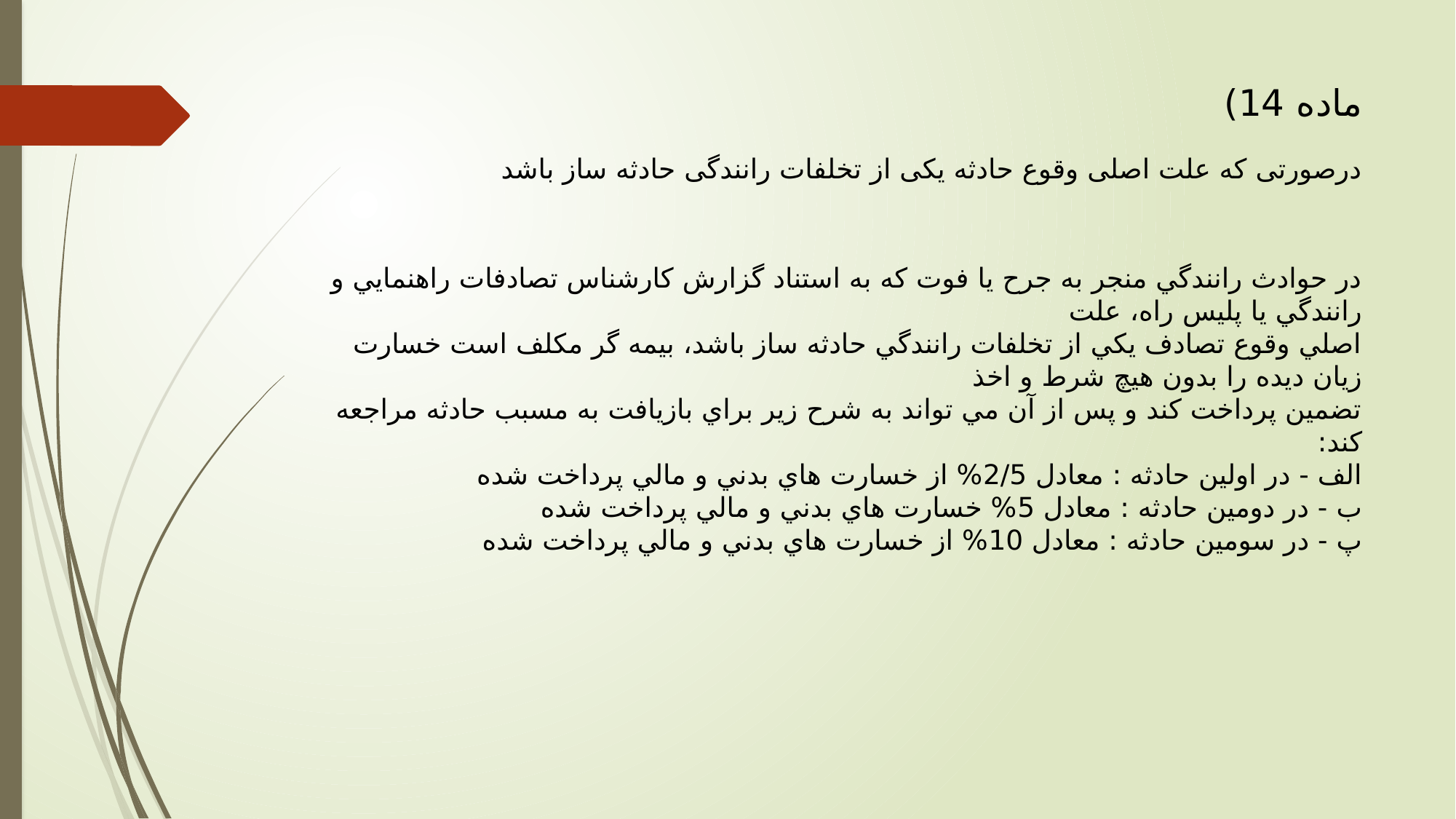

# ماده 14) درصورتی که علت اصلی وقوع حادثه یکی از تخلفات رانندگی حادثه ساز باشد
در حوادث رانندگي منجر به جرح يا فوت كه به استناد گزارش كارشناس تصادفات راهنمايي و رانندگي يا پليس راه، علت
اصلي وقوع تصادف يكي از تخلفات رانندگي حادثه ساز باشد، بيمه گر مكلف است خسارت زيان ديده را بدون هيچ شرط و اخذ
تضمين پرداخت كند و پس از آن مي تواند به شرح زير براي بازيافت به مسبب حادثه مراجعه كند:
الف - در اولين حادثه : معادل 2/5% از خسارت هاي بدني و مالي پرداخت شده
ب - در دومين حادثه : معادل 5% خسارت هاي بدني و مالي پرداخت شده
پ - در سومين حادثه : معادل 10% از خسارت هاي بدني و مالي پرداخت شده